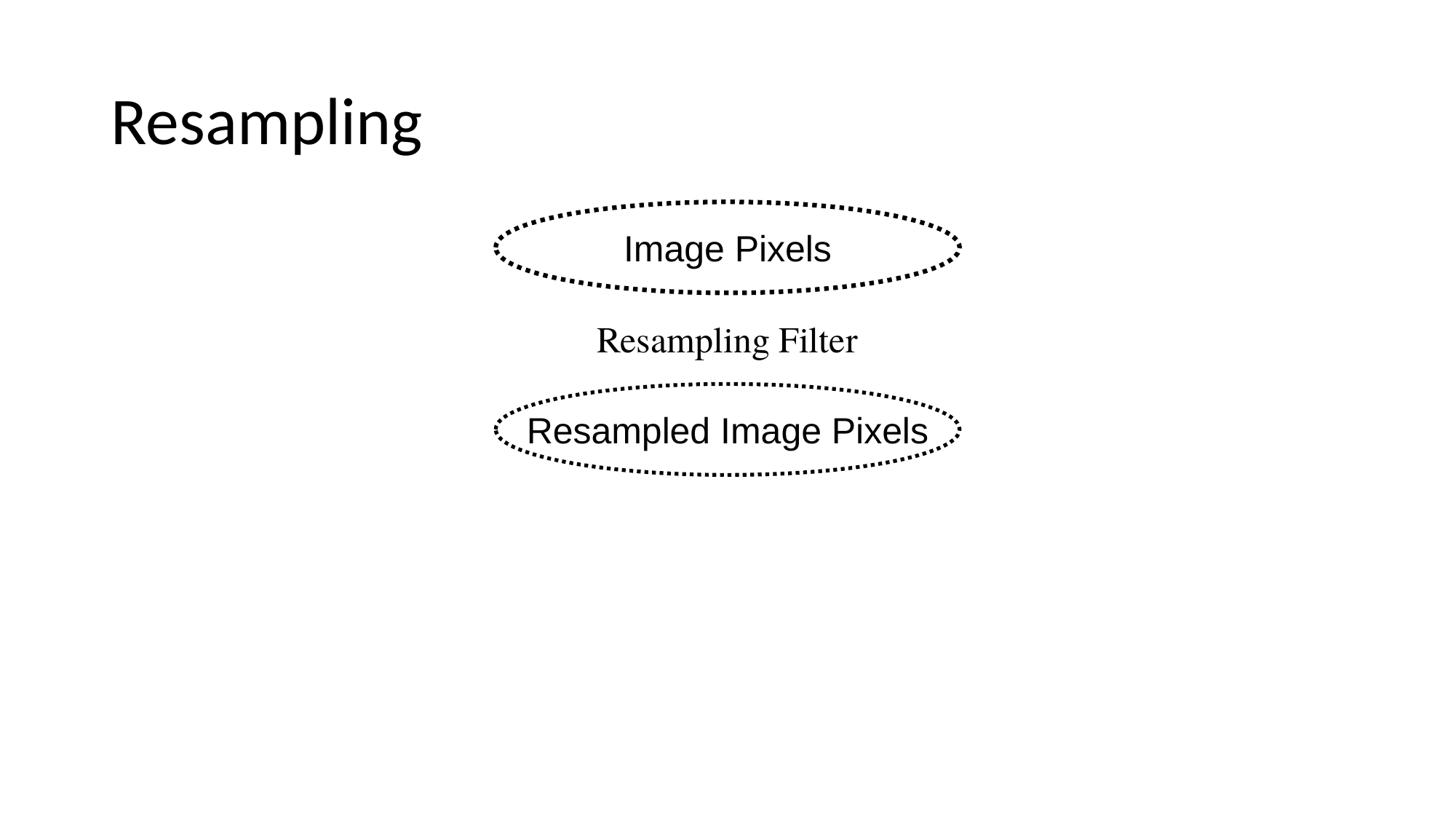

# Resampling
Image Pixels
Resampling Filter
Resampled Image Pixels